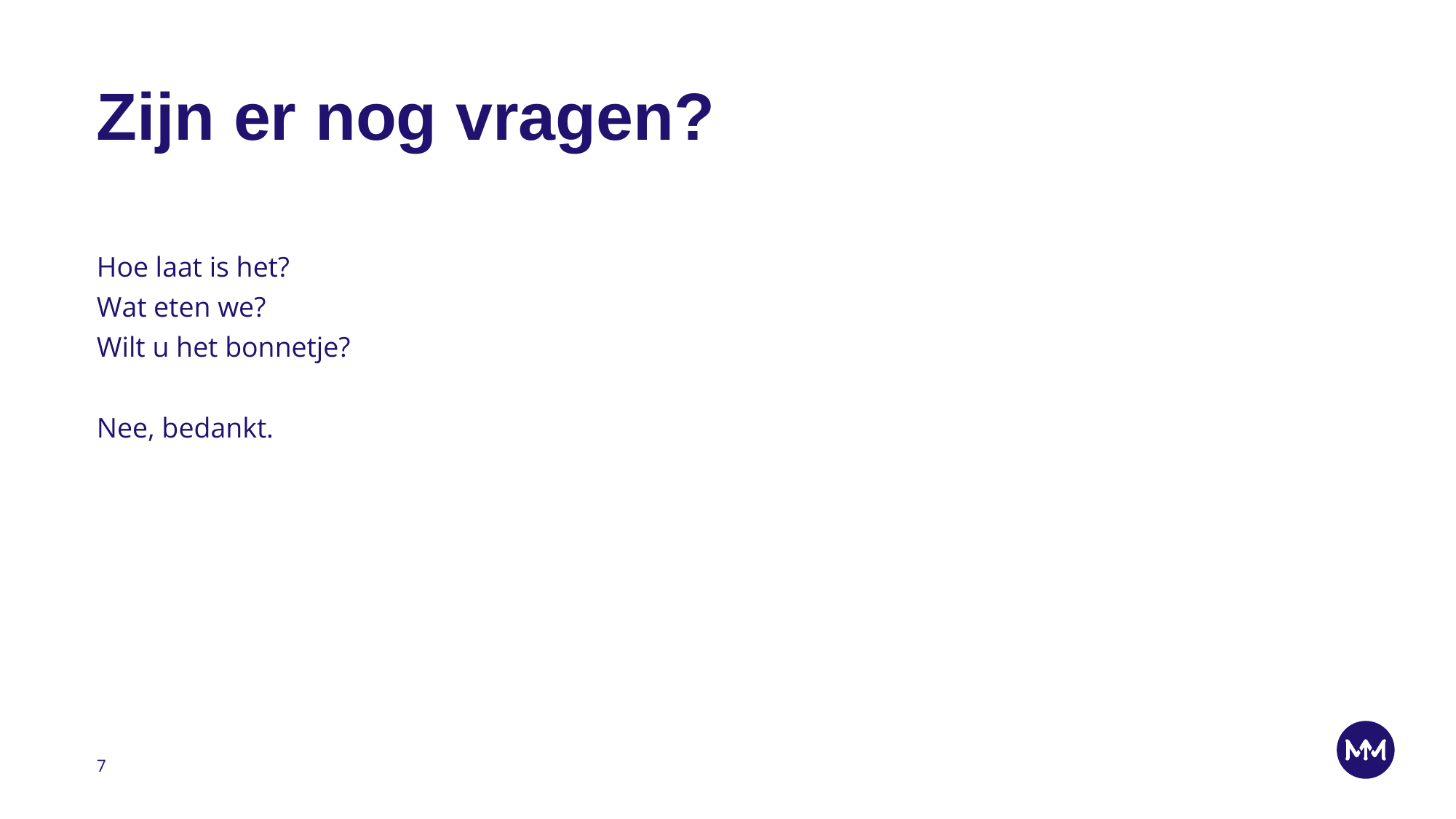

# Zijn er nog vragen?
Hoe laat is het?
Wat eten we?
Wilt u het bonnetje?

Nee, bedankt.